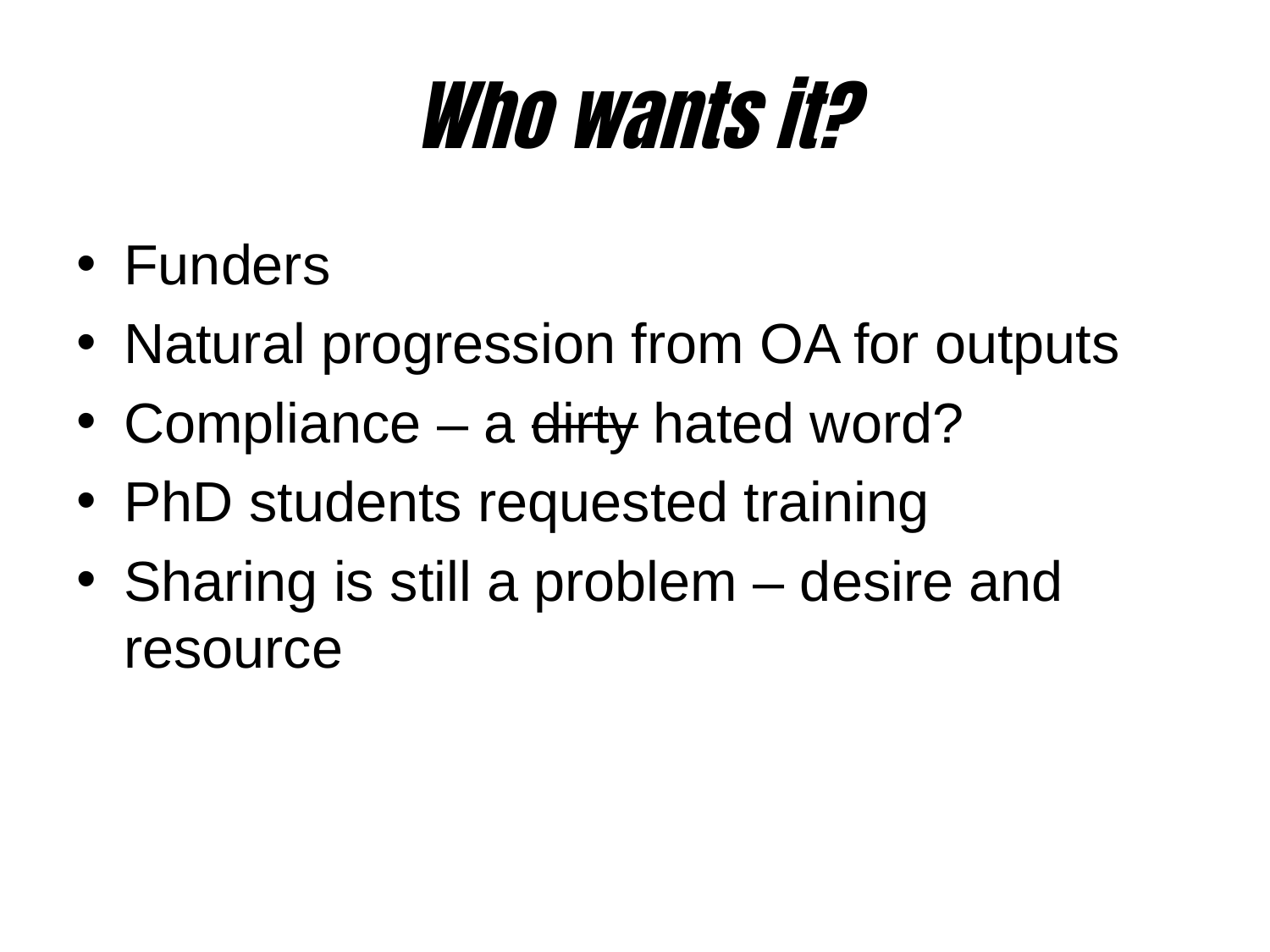

# Who wants it?
Funders
Natural progression from OA for outputs
Compliance – a dirty hated word?
PhD students requested training
Sharing is still a problem – desire and resource